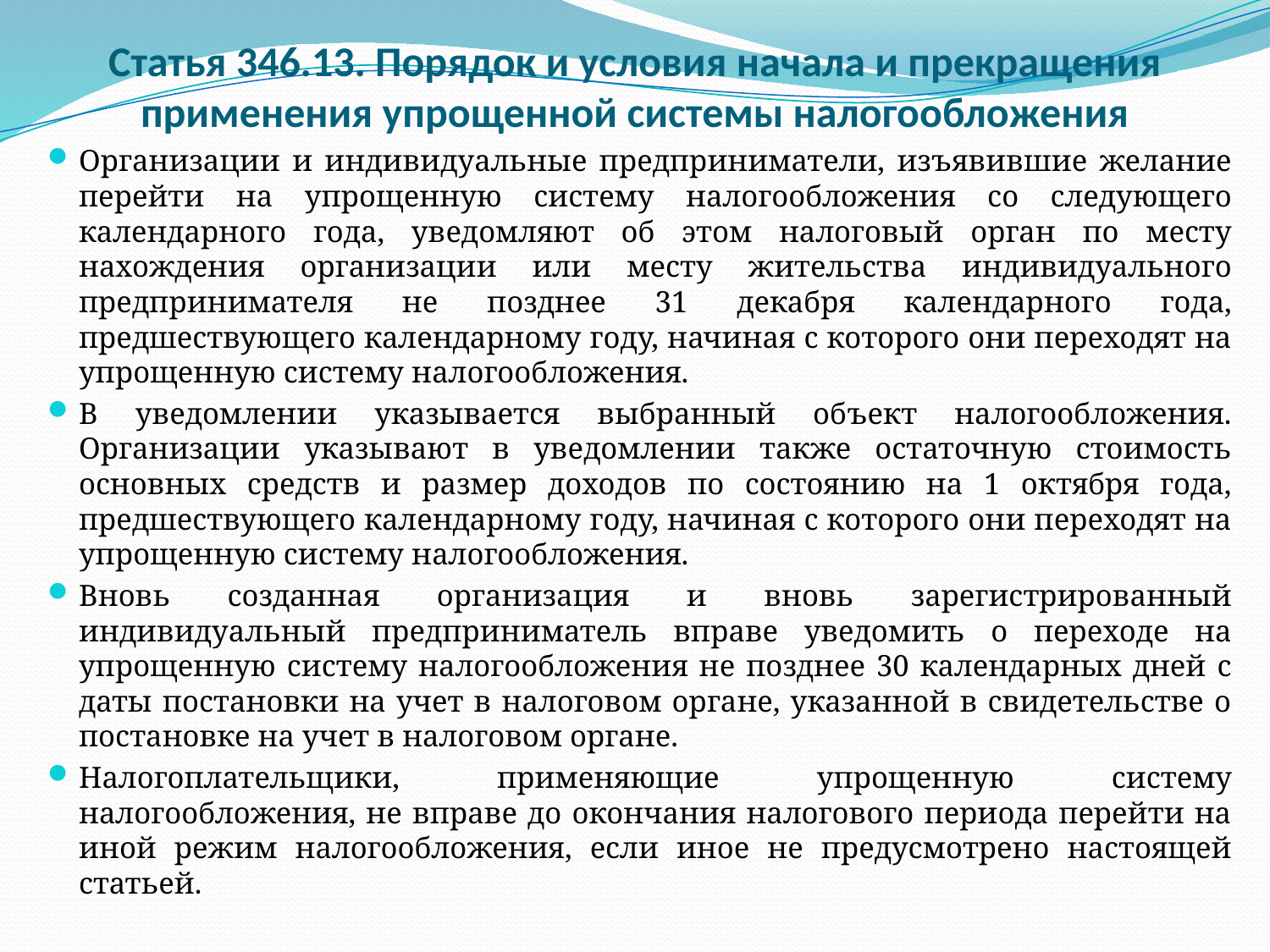

# Статья 346.13. Порядок и условия начала и прекращения применения упрощенной системы налогообложения
Организации и индивидуальные предприниматели, изъявившие желание перейти на упрощенную систему налогообложения со следующего календарного года, уведомляют об этом налоговый орган по месту нахождения организации или месту жительства индивидуального предпринимателя не позднее 31 декабря календарного года, предшествующего календарному году, начиная с которого они переходят на упрощенную систему налогообложения.
В уведомлении указывается выбранный объект налогообложения. Организации указывают в уведомлении также остаточную стоимость основных средств и размер доходов по состоянию на 1 октября года, предшествующего календарному году, начиная с которого они переходят на упрощенную систему налогообложения.
Вновь созданная организация и вновь зарегистрированный индивидуальный предприниматель вправе уведомить о переходе на упрощенную систему налогообложения не позднее 30 календарных дней с даты постановки на учет в налоговом органе, указанной в свидетельстве о постановке на учет в налоговом органе.
Налогоплательщики, применяющие упрощенную систему налогообложения, не вправе до окончания налогового периода перейти на иной режим налогообложения, если иное не предусмотрено настоящей статьей.